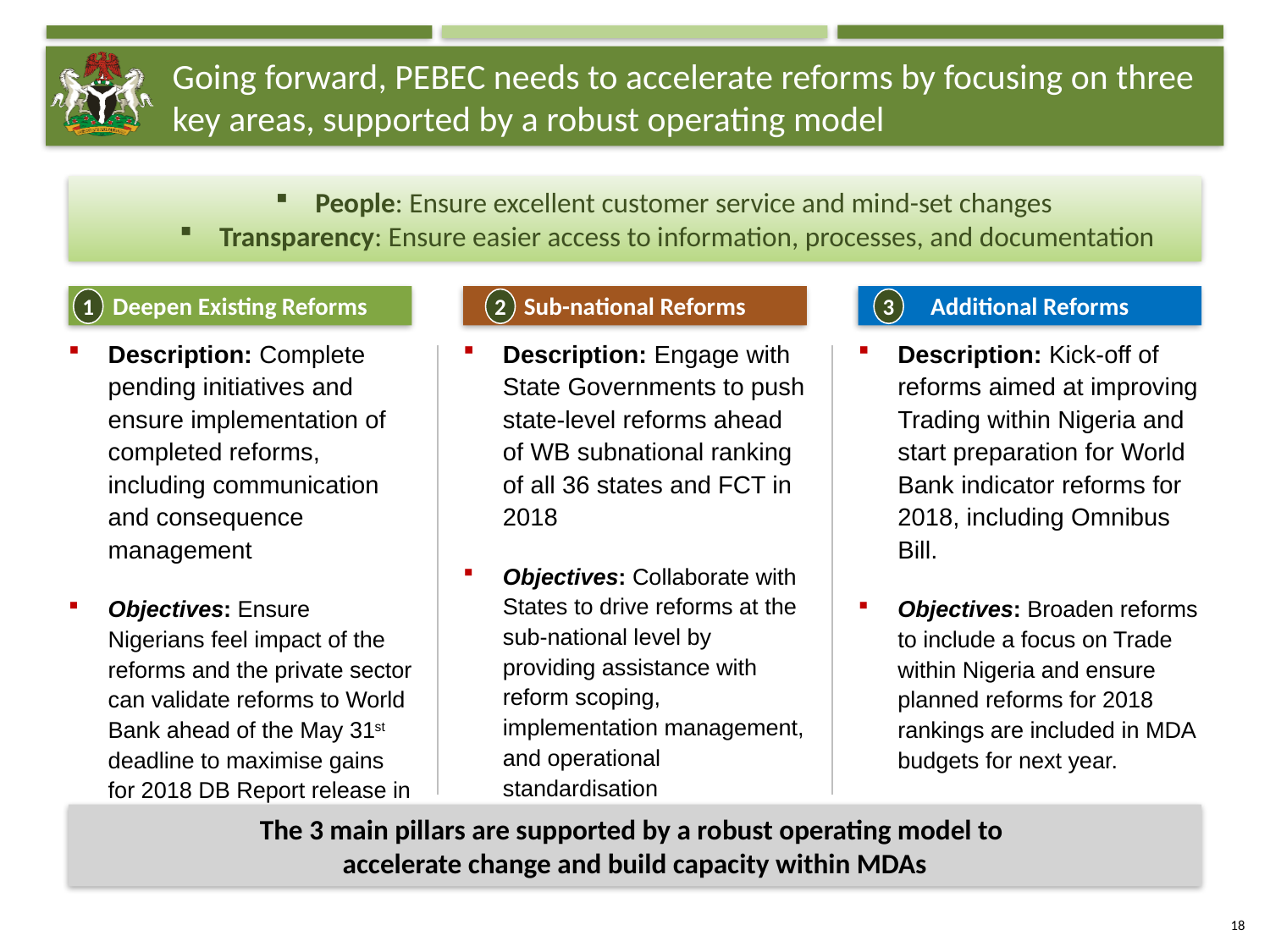

# Going forward, PEBEC needs to accelerate reforms by focusing on three key areas, supported by a robust operating model
People: Ensure excellent customer service and mind-set changes
Transparency: Ensure easier access to information, processes, and documentation
Deepen Existing Reforms
Sub-national Reforms
Additional Reforms
1
2
3
Description: Complete pending initiatives and ensure implementation of completed reforms, including communication and consequence management
Objectives: Ensure Nigerians feel impact of the reforms and the private sector can validate reforms to World Bank ahead of the May 31st deadline to maximise gains for 2018 DB Report release in October 2017.
Description: Engage with State Governments to push state-level reforms ahead of WB subnational ranking of all 36 states and FCT in 2018
Objectives: Collaborate with States to drive reforms at the sub-national level by providing assistance with reform scoping, implementation management, and operational standardisation
Description: Kick-off of reforms aimed at improving Trading within Nigeria and start preparation for World Bank indicator reforms for 2018, including Omnibus Bill.
Objectives: Broaden reforms to include a focus on Trade within Nigeria and ensure planned reforms for 2018 rankings are included in MDA budgets for next year.
The 3 main pillars are supported by a robust operating model to
accelerate change and build capacity within MDAs